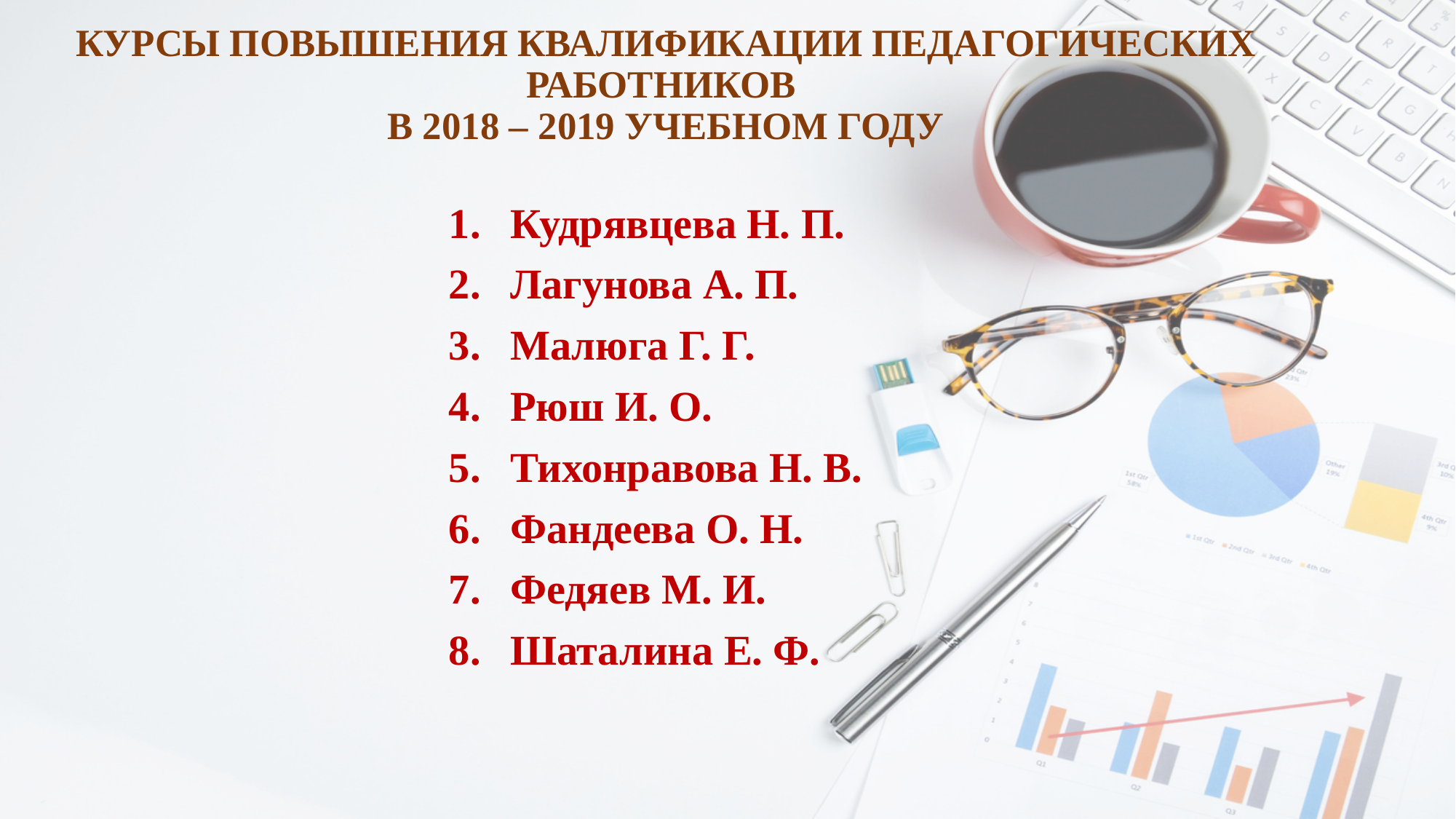

# КУРСЫ ПОВЫШЕНИЯ КВАЛИФИКАЦИИ ПЕДАГОГИЧЕСКИХ РАБОТНИКОВ В 2018 – 2019 УЧЕБНОМ ГОДУ
Кудрявцева Н. П.
Лагунова А. П.
Малюга Г. Г.
Рюш И. О.
Тихонравова Н. В.
Фандеева О. Н.
Федяев М. И.
Шаталина Е. Ф.